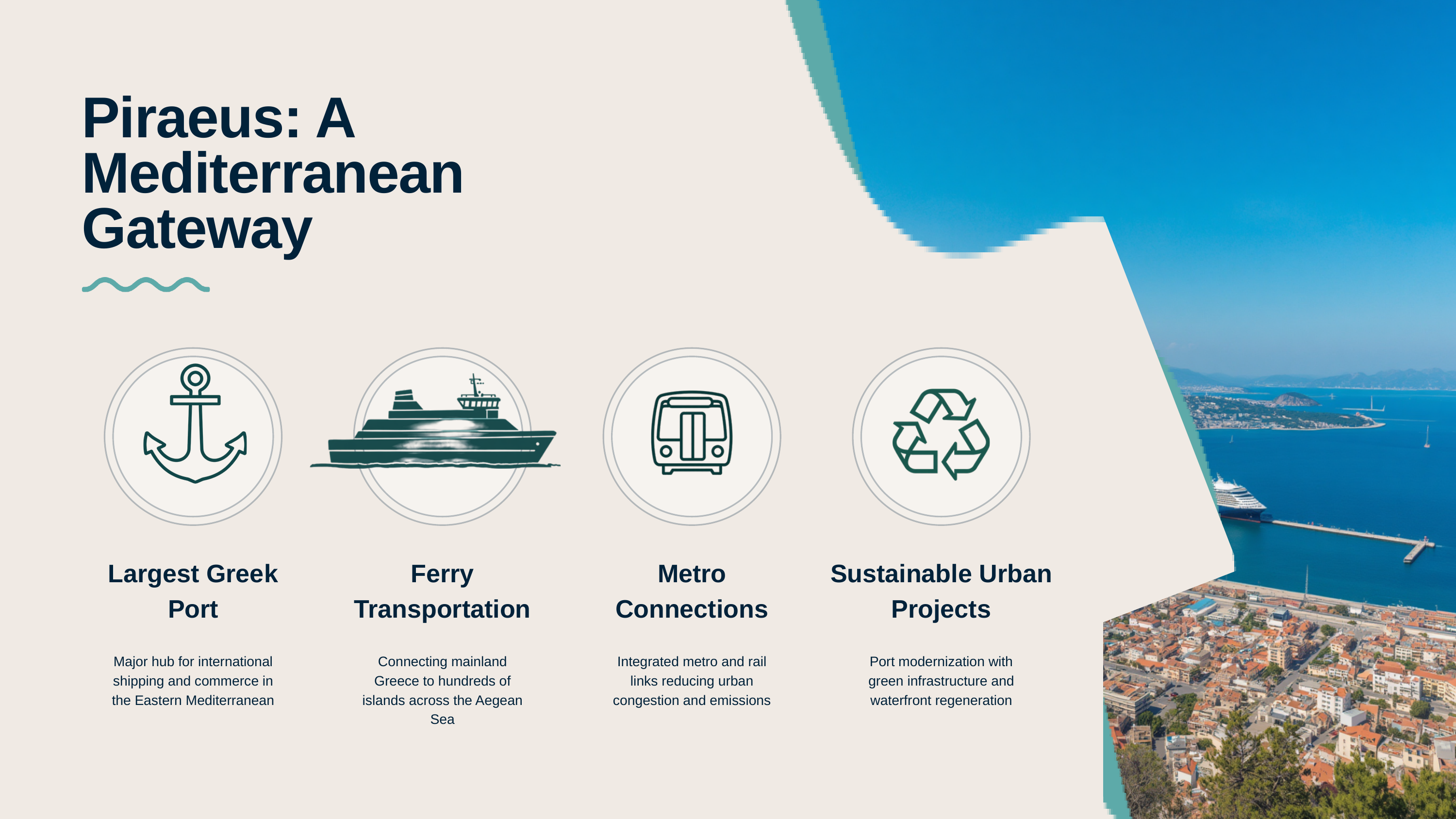

Piraeus: A Mediterranean Gateway

Largest Greek Port
Ferry Transportation
Metro Connections
Sustainable Urban Projects

Major hub for international shipping and commerce in the Eastern Mediterranean
Connecting mainland Greece to hundreds of islands across the Aegean Sea
Integrated metro and rail links reducing urban congestion and emissions
Port modernization with green infrastructure and waterfront regeneration